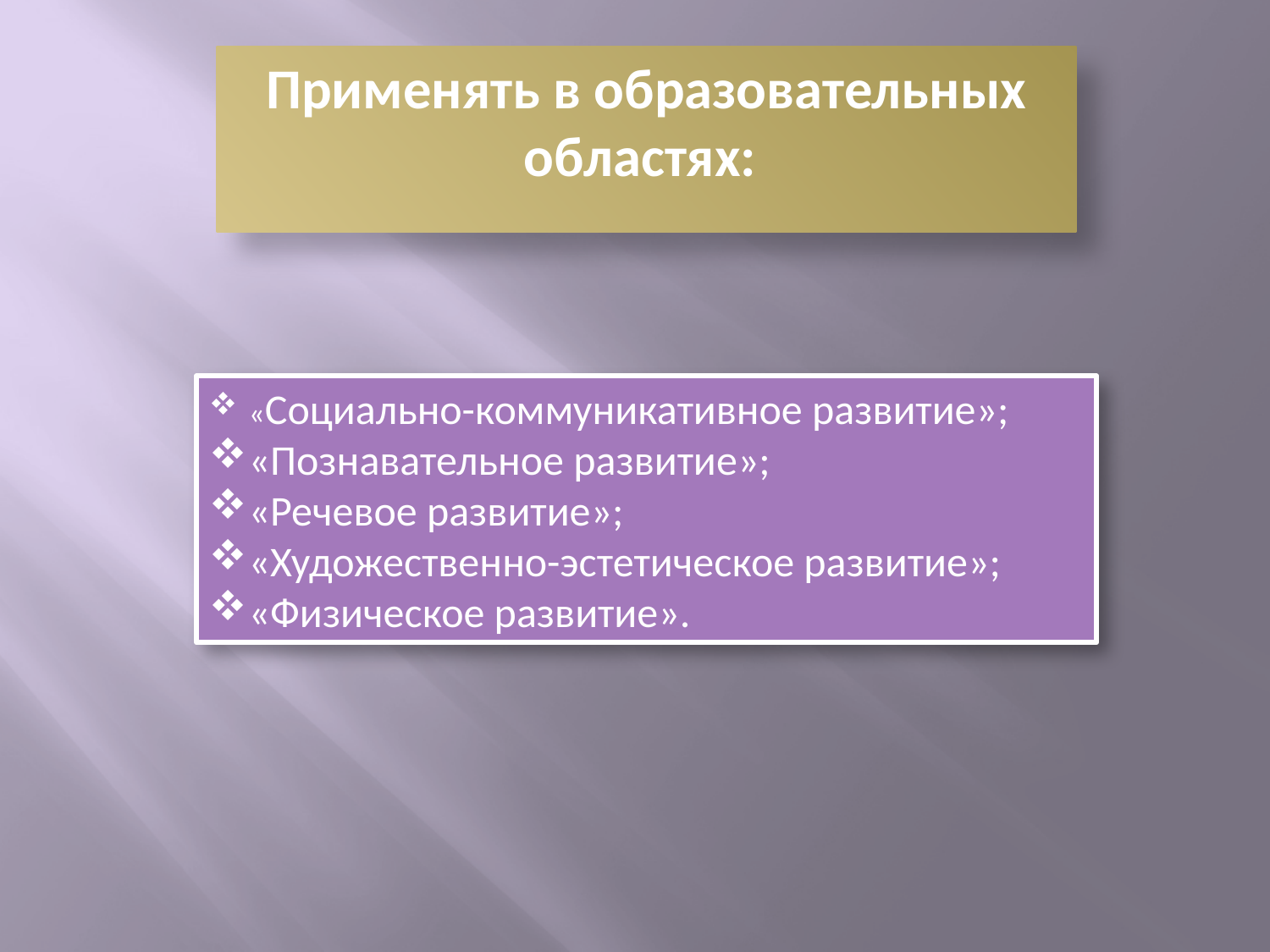

Применять в образовательных областях:

«Социально-коммуникативное развитие»;
«Познавательное развитие»;
«Речевое развитие»;
«Художественно-эстетическое развитие»;
«Физическое развитие».